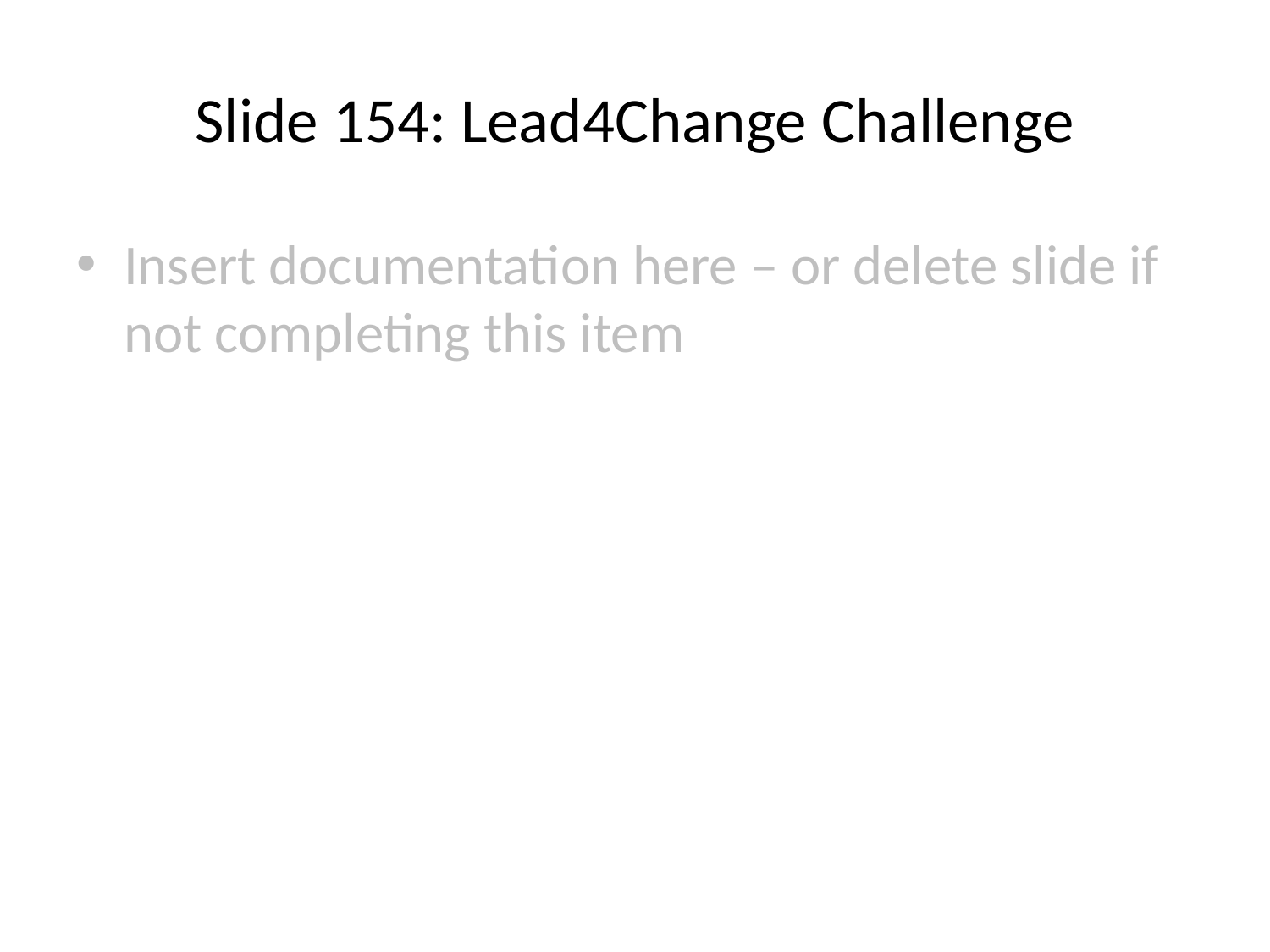

# Slide 154: Lead4Change Challenge
Insert documentation here – or delete slide if not completing this item